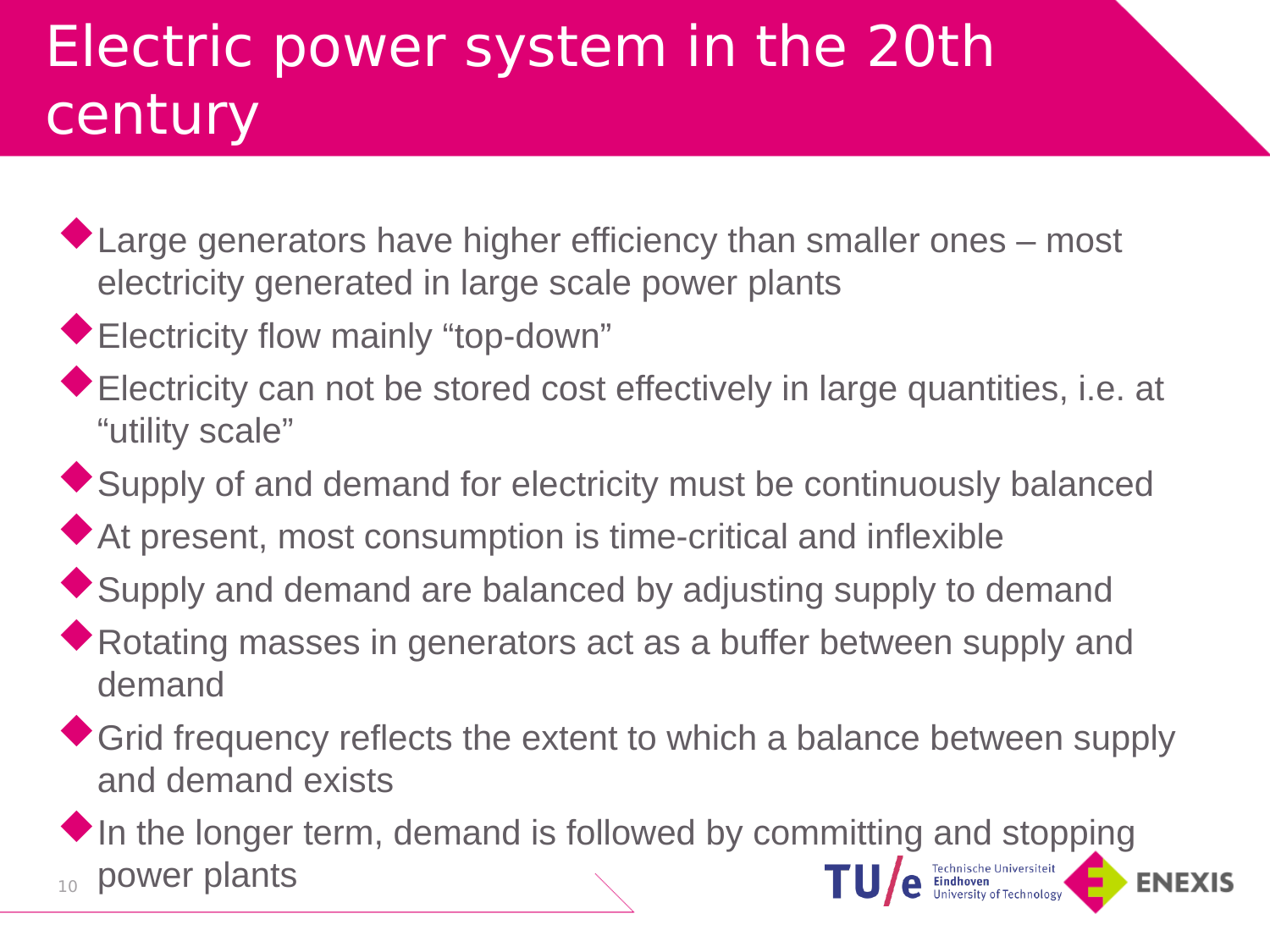

# Electric power system in the 20th century
Large generators have higher efficiency than smaller ones – most electricity generated in large scale power plants
Electricity flow mainly “top-down”
Electricity can not be stored cost effectively in large quantities, i.e. at “utility scale”
Supply of and demand for electricity must be continuously balanced
At present, most consumption is time-critical and inflexible
Supply and demand are balanced by adjusting supply to demand
Rotating masses in generators act as a buffer between supply and demand
Grid frequency reflects the extent to which a balance between supply and demand exists
In the longer term, demand is followed by committing and stopping power plants

10